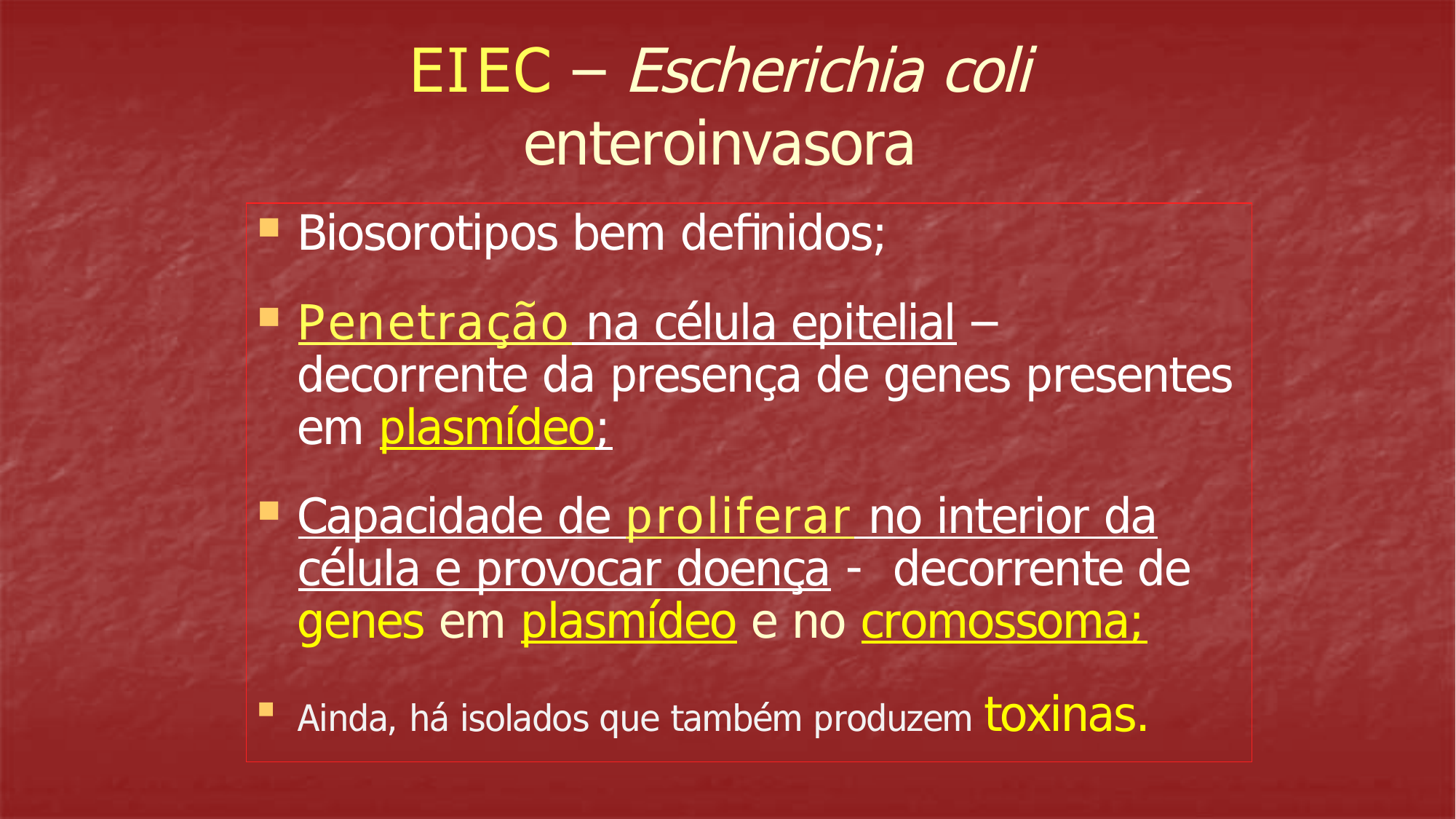

# EIEC – Escherichia coli enteroinvasora
Biosorotipos bem definidos;

Penetração na célula epitelial – decorrente da presença de genes presentes em plasmídeo;

Capacidade de proliferar no interior da célula e provocar doença -  decorrente de genes em plasmídeo e no cromossoma;

Ainda, há isolados que também produzem toxinas.